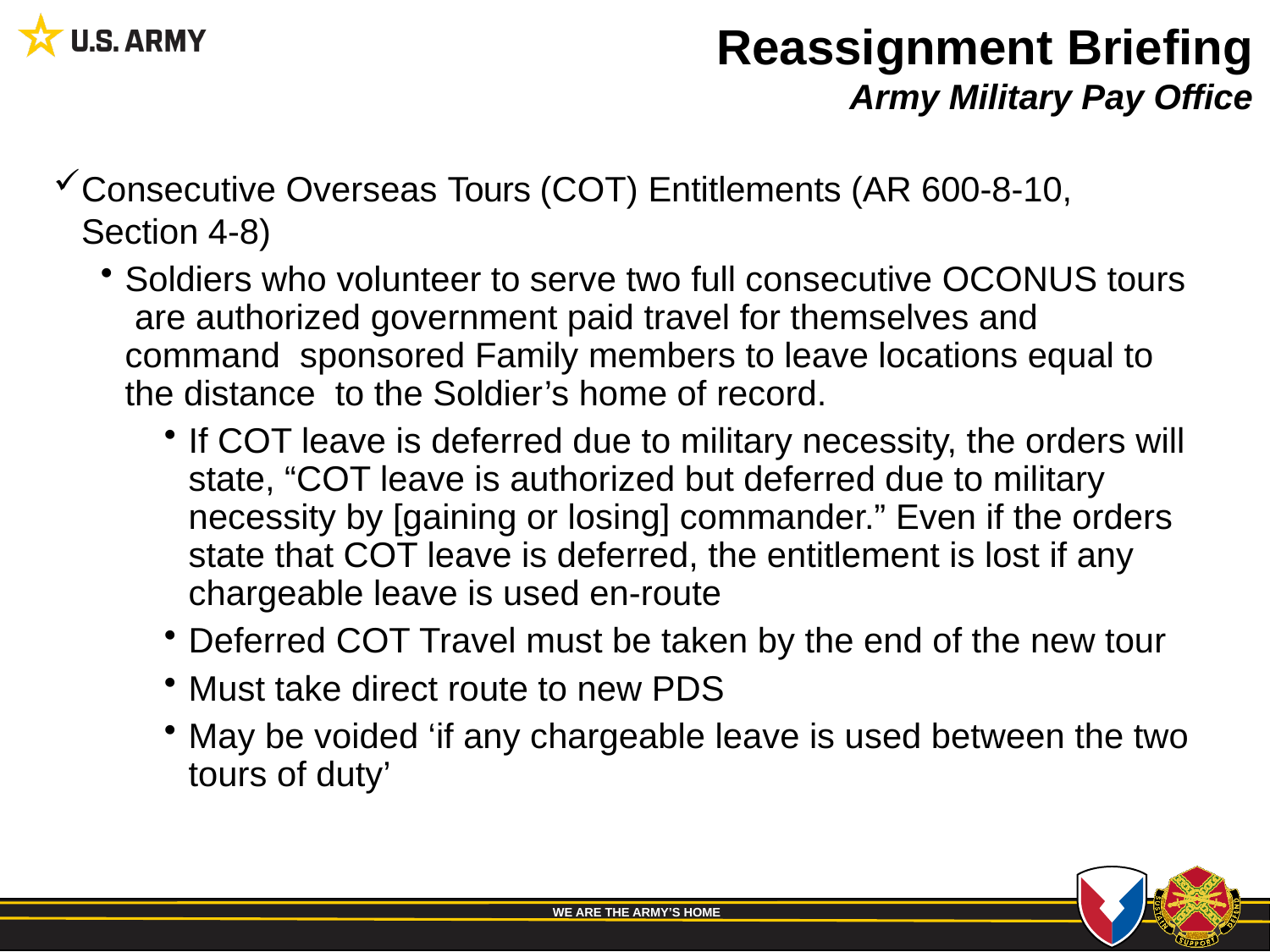

References:
# Reassignment Briefing Army Military Pay Office
Consecutive Overseas Tours (COT) Entitlements (AR 600-8-10, Section 4-8)
Soldiers who volunteer to serve two full consecutive OCONUS tours  are authorized government paid travel for themselves and command  sponsored Family members to leave locations equal to the distance  to the Soldier’s home of record.
If COT leave is deferred due to military necessity, the orders will state, “COT leave is authorized but deferred due to military necessity by [gaining or losing] commander.” Even if the orders state that COT leave is deferred, the entitlement is lost if any chargeable leave is used en-route
Deferred COT Travel must be taken by the end of the new tour
Must take direct route to new PDS
May be voided ‘if any chargeable leave is used between the two tours of duty’